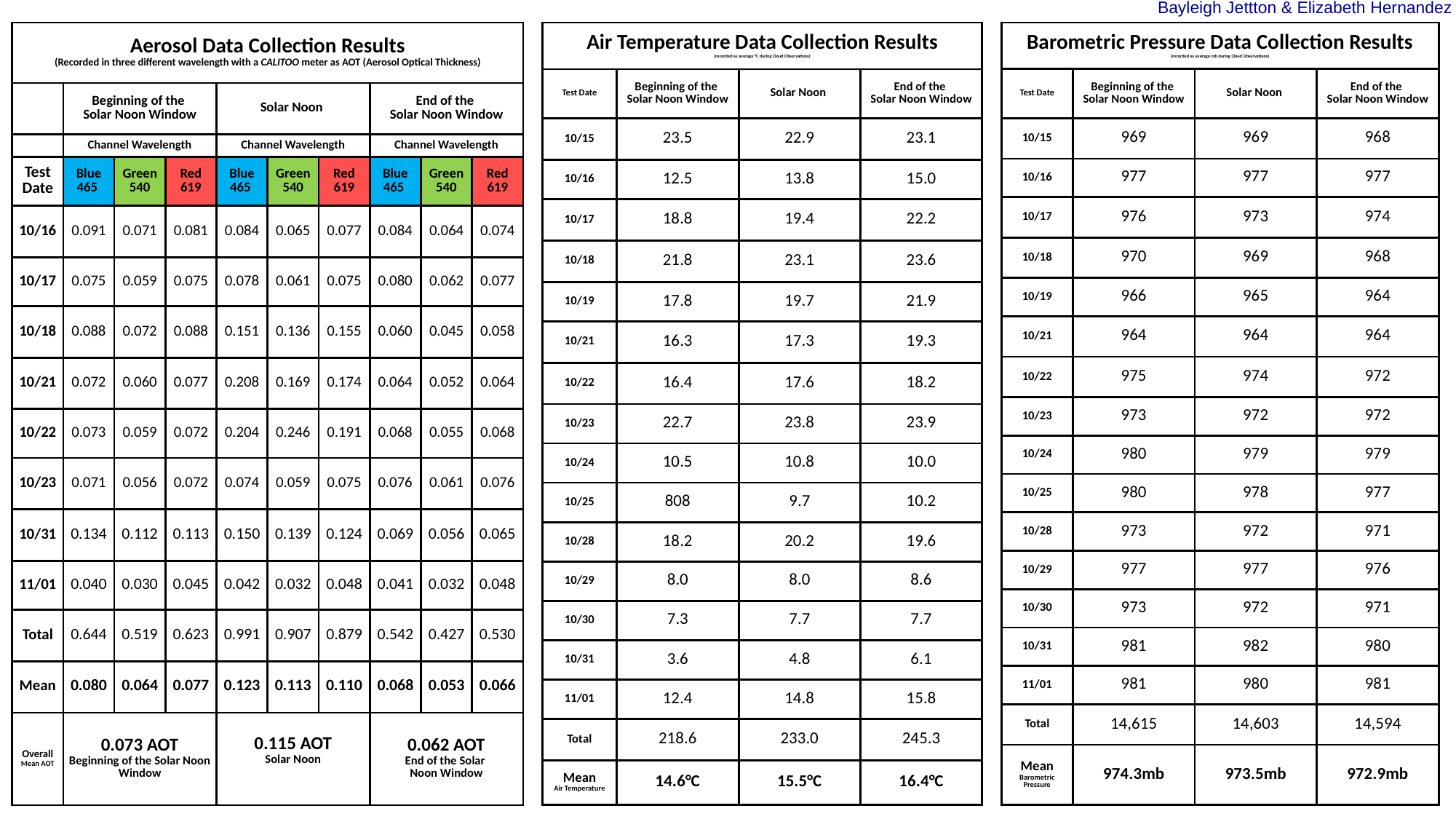

Bayleigh Jettton & Elizabeth Hernandez
| Aerosol Data Collection Results (Recorded in three different wavelength with a CALITOO meter as AOT (Aerosol Optical Thickness) |  |  |  |  |  |  |  |  |  |
| --- | --- | --- | --- | --- | --- | --- | --- | --- | --- |
|  | Beginning of the Solar Noon Window |  |  | Solar Noon |  |  | End of the Solar Noon Window |  |  |
|  | Channel Wavelength |  |  | Channel Wavelength |  |  | Channel Wavelength |  |  |
| Test Date | Blue 465 | Green 540 | Red 619 | Blue 465 | Green 540 | Red 619 | Blue 465 | Green 540 | Red 619 |
| 10/16 | 0.091 | 0.071 | 0.081 | 0.084 | 0.065 | 0.077 | 0.084 | 0.064 | 0.074 |
| 10/17 | 0.075 | 0.059 | 0.075 | 0.078 | 0.061 | 0.075 | 0.080 | 0.062 | 0.077 |
| 10/18 | 0.088 | 0.072 | 0.088 | 0.151 | 0.136 | 0.155 | 0.060 | 0.045 | 0.058 |
| 10/21 | 0.072 | 0.060 | 0.077 | 0.208 | 0.169 | 0.174 | 0.064 | 0.052 | 0.064 |
| 10/22 | 0.073 | 0.059 | 0.072 | 0.204 | 0.246 | 0.191 | 0.068 | 0.055 | 0.068 |
| 10/23 | 0.071 | 0.056 | 0.072 | 0.074 | 0.059 | 0.075 | 0.076 | 0.061 | 0.076 |
| 10/31 | 0.134 | 0.112 | 0.113 | 0.150 | 0.139 | 0.124 | 0.069 | 0.056 | 0.065 |
| 11/01 | 0.040 | 0.030 | 0.045 | 0.042 | 0.032 | 0.048 | 0.041 | 0.032 | 0.048 |
| Total | 0.644 | 0.519 | 0.623 | 0.991 | 0.907 | 0.879 | 0.542 | 0.427 | 0.530 |
| Mean | 0.080 | 0.064 | 0.077 | 0.123 | 0.113 | 0.110 | 0.068 | 0.053 | 0.066 |
| Overall Mean AOT | 0.073 AOT Beginning of the Solar Noon Window |  |  | 0.115 AOT Solar Noon |  |  | 0.062 AOT End of the Solar Noon Window |  |  |
| Air Temperature Data Collection Results (recorded as average °C during Cloud Observations) |  |  |  |
| --- | --- | --- | --- |
| Test Date | Beginning of the Solar Noon Window | Solar Noon | End of the Solar Noon Window |
| 10/15 | 23.5 | 22.9 | 23.1 |
| 10/16 | 12.5 | 13.8 | 15.0 |
| 10/17 | 18.8 | 19.4 | 22.2 |
| 10/18 | 21.8 | 23.1 | 23.6 |
| 10/19 | 17.8 | 19.7 | 21.9 |
| 10/21 | 16.3 | 17.3 | 19.3 |
| 10/22 | 16.4 | 17.6 | 18.2 |
| 10/23 | 22.7 | 23.8 | 23.9 |
| 10/24 | 10.5 | 10.8 | 10.0 |
| 10/25 | 808 | 9.7 | 10.2 |
| 10/28 | 18.2 | 20.2 | 19.6 |
| 10/29 | 8.0 | 8.0 | 8.6 |
| 10/30 | 7.3 | 7.7 | 7.7 |
| 10/31 | 3.6 | 4.8 | 6.1 |
| 11/01 | 12.4 | 14.8 | 15.8 |
| Total | 218.6 | 233.0 | 245.3 |
| Mean Air Temperature | 14.6°C | 15.5°C | 16.4°C |
| Barometric Pressure Data Collection Results (recorded as average mb during Cloud Observations) |  |  |  |
| --- | --- | --- | --- |
| Test Date | Beginning of the Solar Noon Window | Solar Noon | End of the Solar Noon Window |
| 10/15 | 969 | 969 | 968 |
| 10/16 | 977 | 977 | 977 |
| 10/17 | 976 | 973 | 974 |
| 10/18 | 970 | 969 | 968 |
| 10/19 | 966 | 965 | 964 |
| 10/21 | 964 | 964 | 964 |
| 10/22 | 975 | 974 | 972 |
| 10/23 | 973 | 972 | 972 |
| 10/24 | 980 | 979 | 979 |
| 10/25 | 980 | 978 | 977 |
| 10/28 | 973 | 972 | 971 |
| 10/29 | 977 | 977 | 976 |
| 10/30 | 973 | 972 | 971 |
| 10/31 | 981 | 982 | 980 |
| 11/01 | 981 | 980 | 981 |
| Total | 14,615 | 14,603 | 14,594 |
| Mean Barometric Pressure | 974.3mb | 973.5mb | 972.9mb |